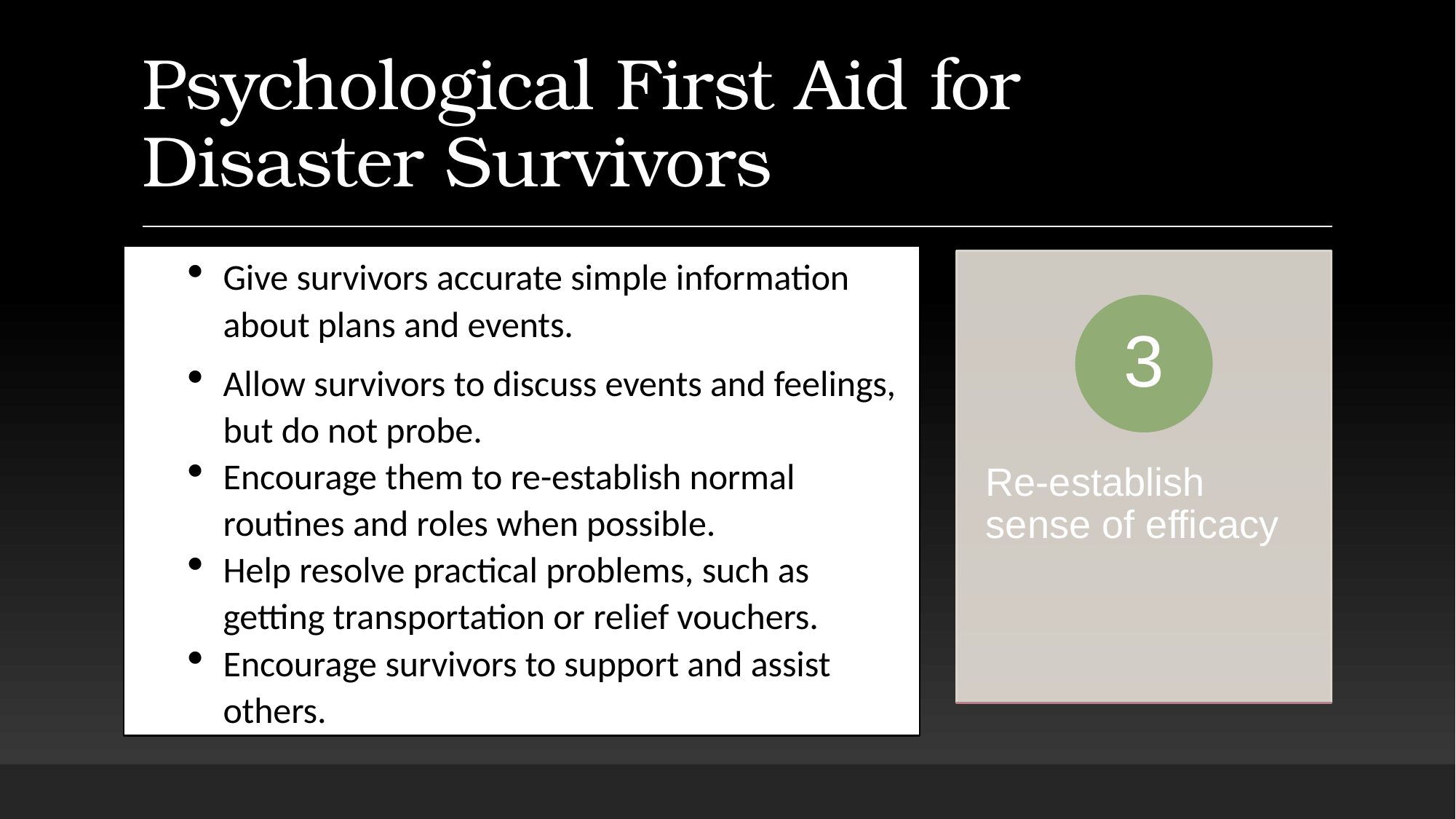

# Psychological First Aid for Disaster Survivors
Give survivors accurate simple information about plans and events.
Allow survivors to discuss events and feelings, but do not probe.
Encourage them to re-establish normal routines and roles when possible.
Help resolve practical problems, such as getting transportation or relief vouchers.
Encourage survivors to support and assist others.
Recreate sense of safety
1
Encourage social support
2
Re-establish sense of efficacy
3